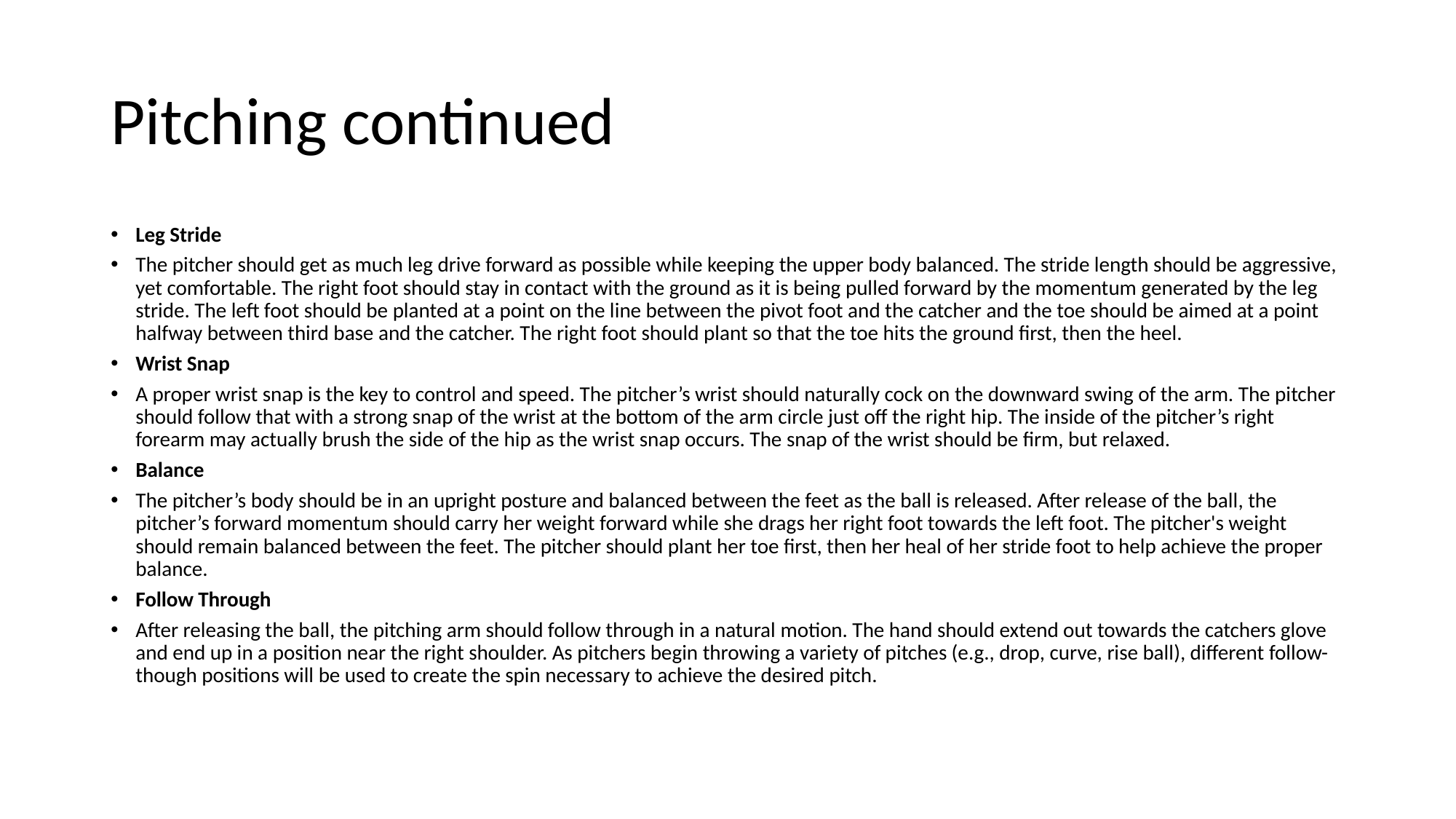

# Pitching continued
Leg Stride
The pitcher should get as much leg drive forward as possible while keeping the upper body balanced. The stride length should be aggressive, yet comfortable. The right foot should stay in contact with the ground as it is being pulled forward by the momentum generated by the leg stride. The left foot should be planted at a point on the line between the pivot foot and the catcher and the toe should be aimed at a point halfway between third base and the catcher. The right foot should plant so that the toe hits the ground first, then the heel.
Wrist Snap
A proper wrist snap is the key to control and speed. The pitcher’s wrist should naturally cock on the downward swing of the arm. The pitcher should follow that with a strong snap of the wrist at the bottom of the arm circle just off the right hip. The inside of the pitcher’s right forearm may actually brush the side of the hip as the wrist snap occurs. The snap of the wrist should be firm, but relaxed.
Balance
The pitcher’s body should be in an upright posture and balanced between the feet as the ball is released. After release of the ball, the pitcher’s forward momentum should carry her weight forward while she drags her right foot towards the left foot. The pitcher's weight should remain balanced between the feet. The pitcher should plant her toe first, then her heal of her stride foot to help achieve the proper balance.
Follow Through
After releasing the ball, the pitching arm should follow through in a natural motion. The hand should extend out towards the catchers glove and end up in a position near the right shoulder. As pitchers begin throwing a variety of pitches (e.g., drop, curve, rise ball), different follow-though positions will be used to create the spin necessary to achieve the desired pitch.